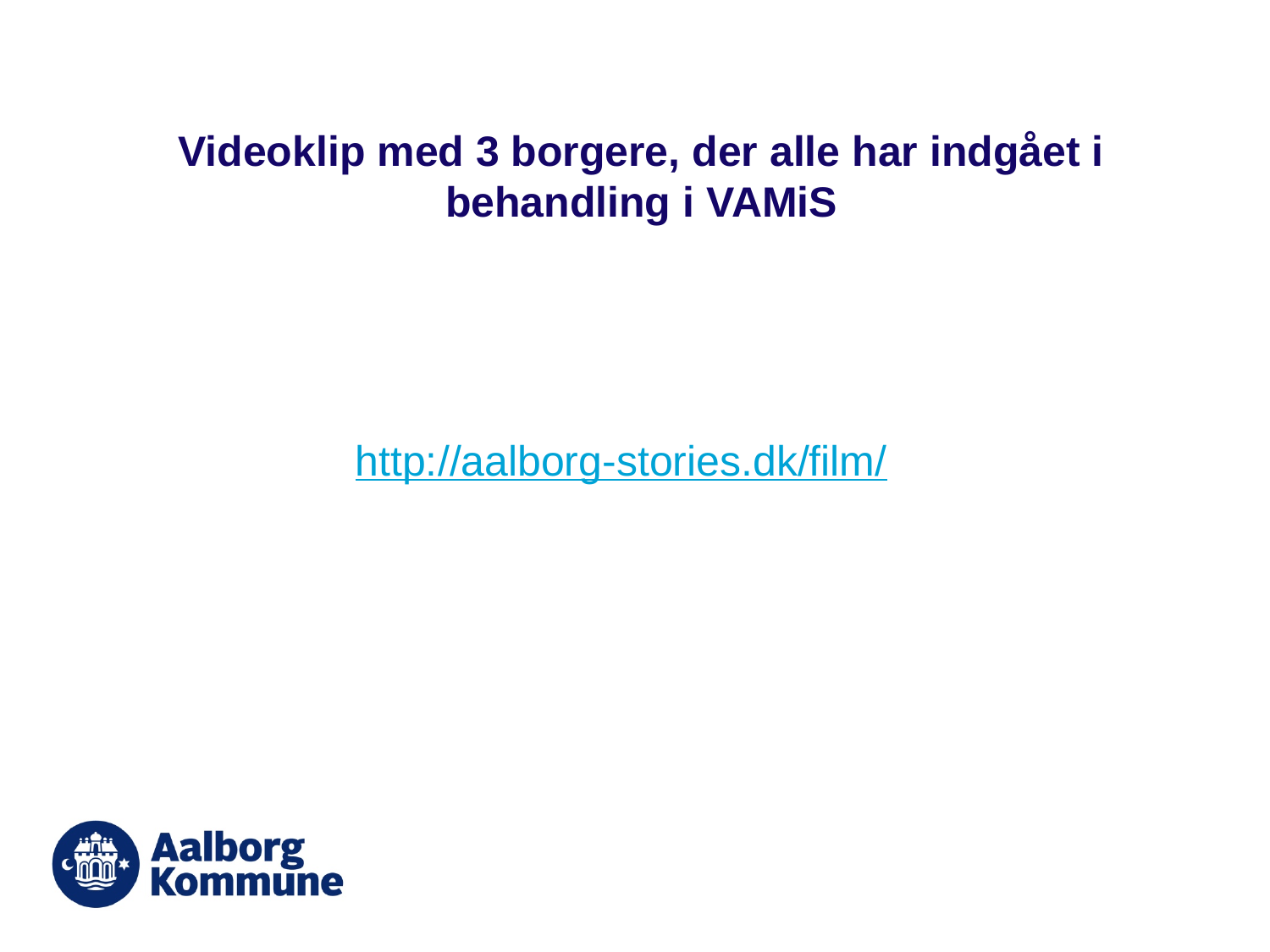

# Videoklip med 3 borgere, der alle har indgået i behandling i VAMiS

http://aalborg-stories.dk/film/